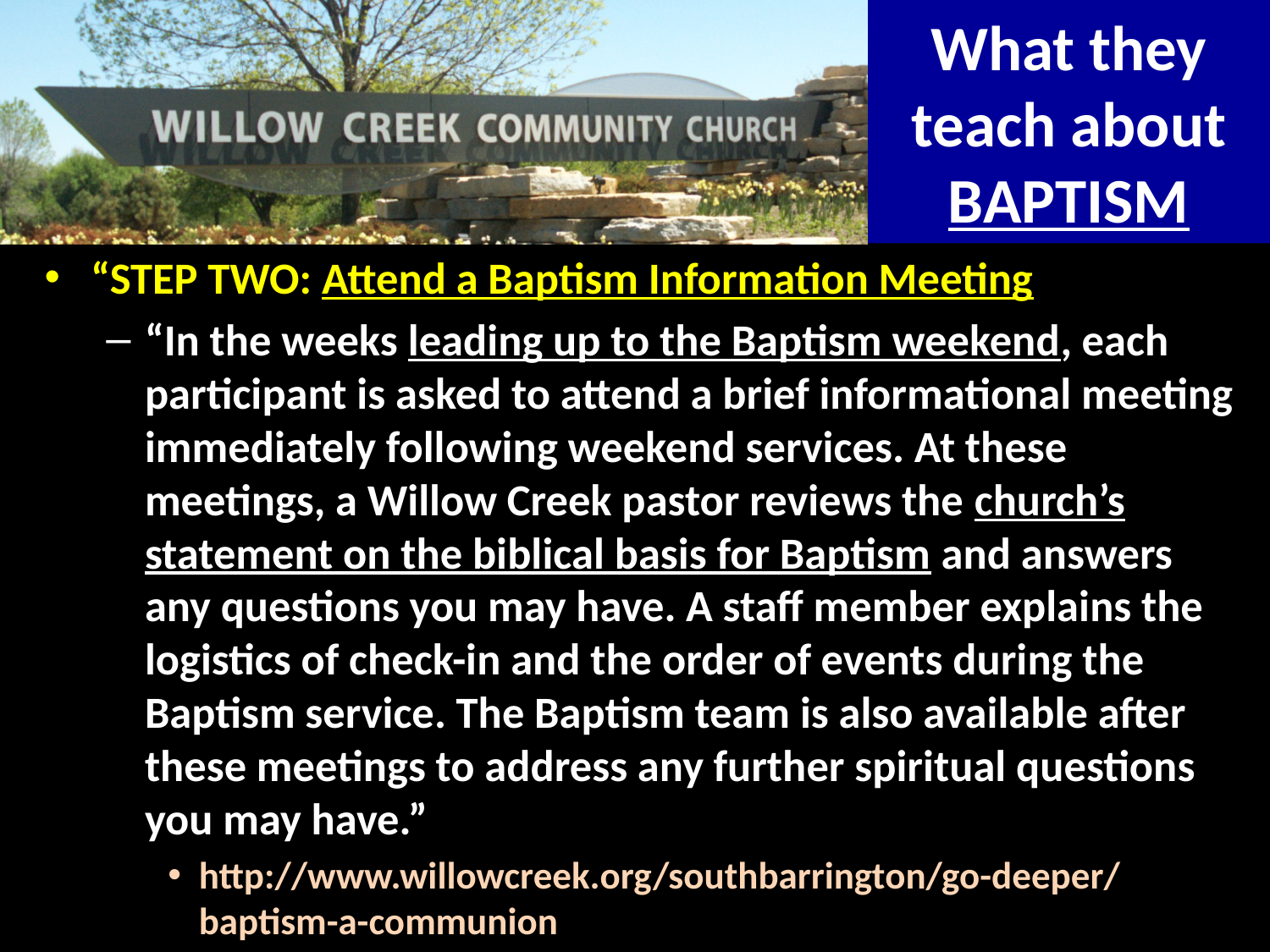

# What they teach about BAPTISM
“STEP TWO: Attend a Baptism Information Meeting
“In the weeks leading up to the Baptism weekend, each participant is asked to attend a brief informational meeting immediately following weekend services. At these meetings, a Willow Creek pastor reviews the church’s statement on the biblical basis for Baptism and answers any questions you may have. A staff member explains the logistics of check-in and the order of events during the Baptism service. The Baptism team is also available after these meetings to address any further spiritual questions you may have.”
http://www.willowcreek.org/southbarrington/go-deeper/baptism-a-communion